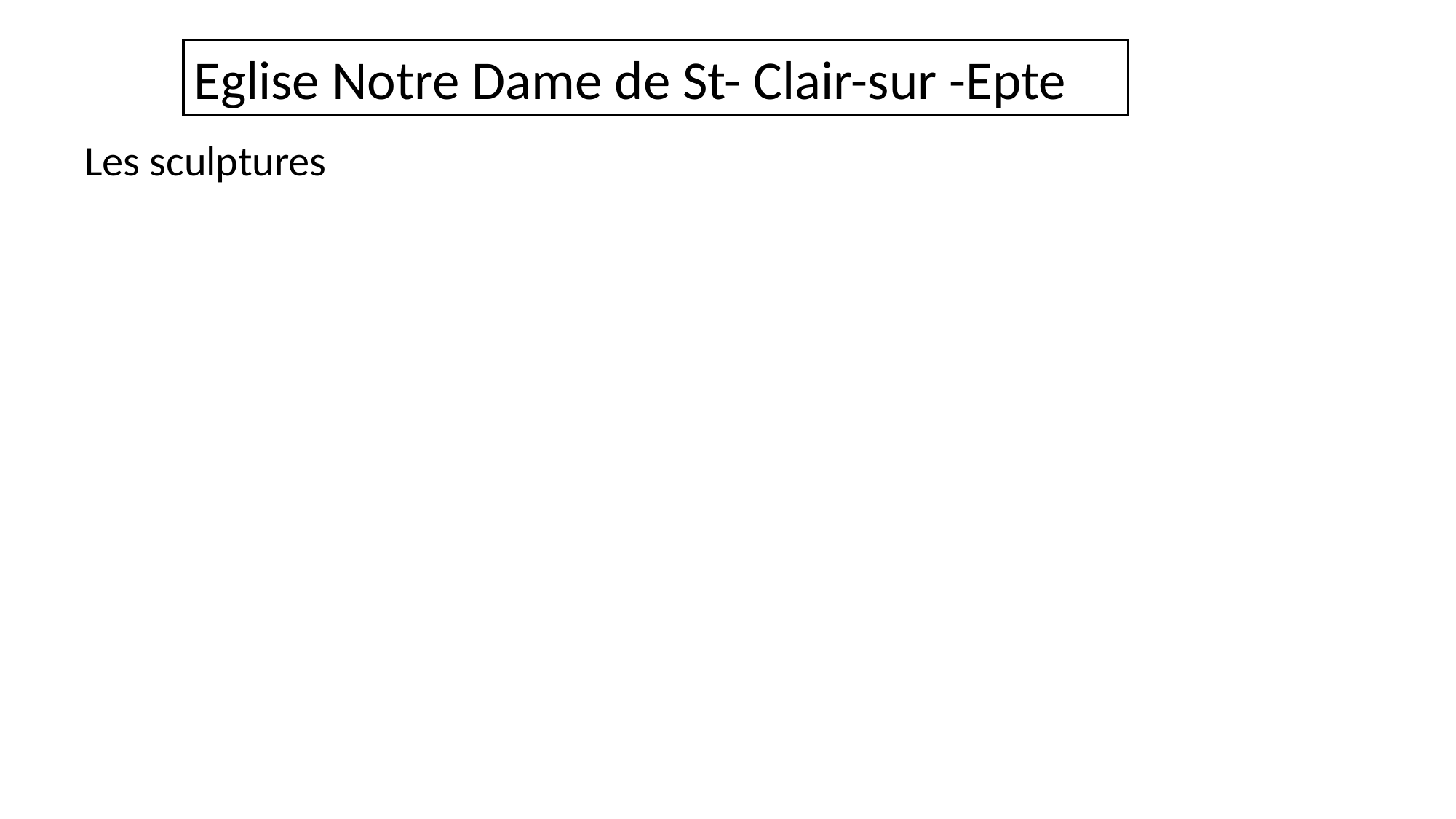

Eglise Notre Dame de St- Clair-sur -Epte
Les sculptures